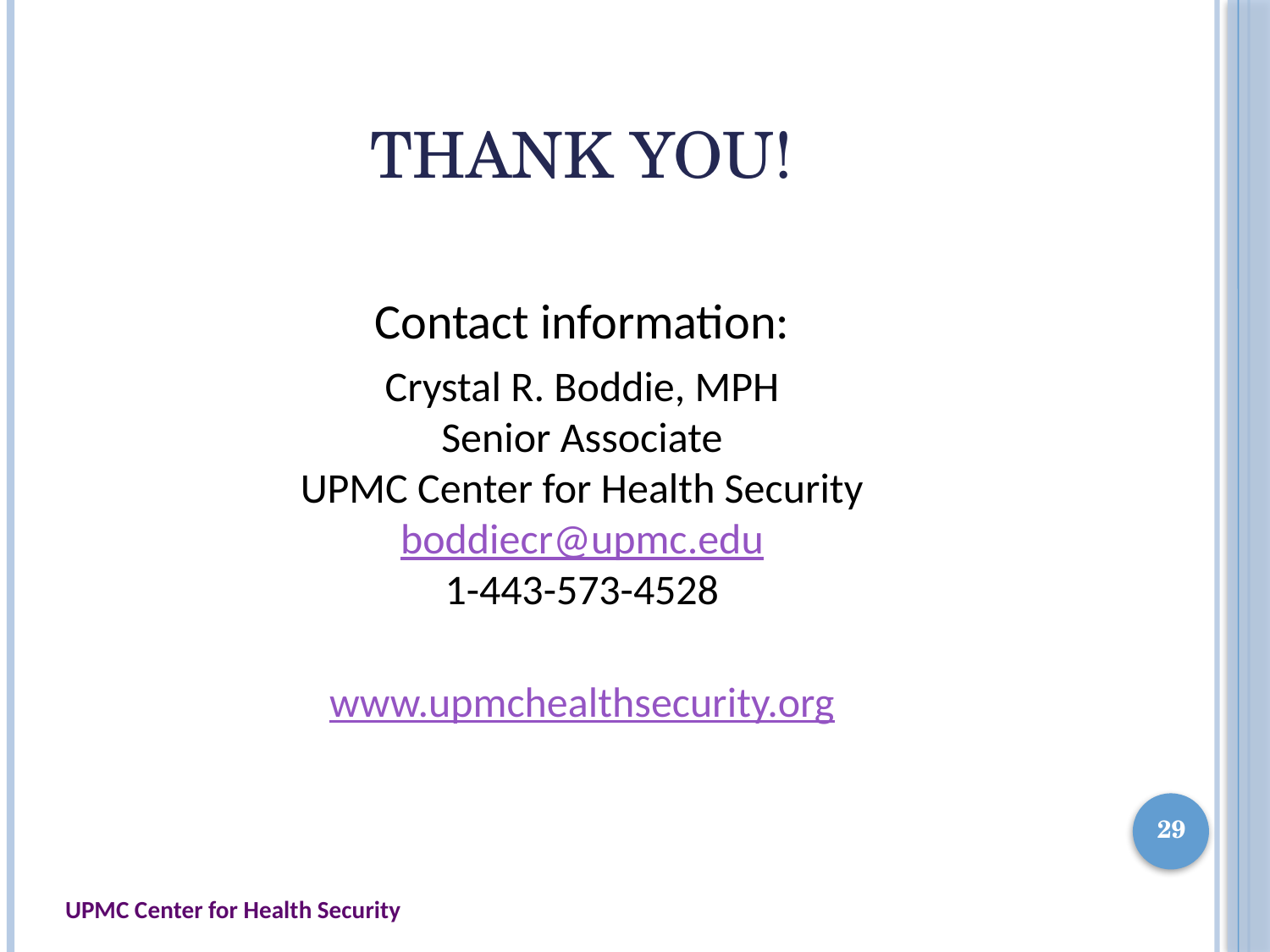

# Thank You!

Contact information:
Crystal R. Boddie, MPH
Senior Associate
UPMC Center for Health Security
boddiecr@upmc.edu
1-443-573-4528
www.upmchealthsecurity.org
29